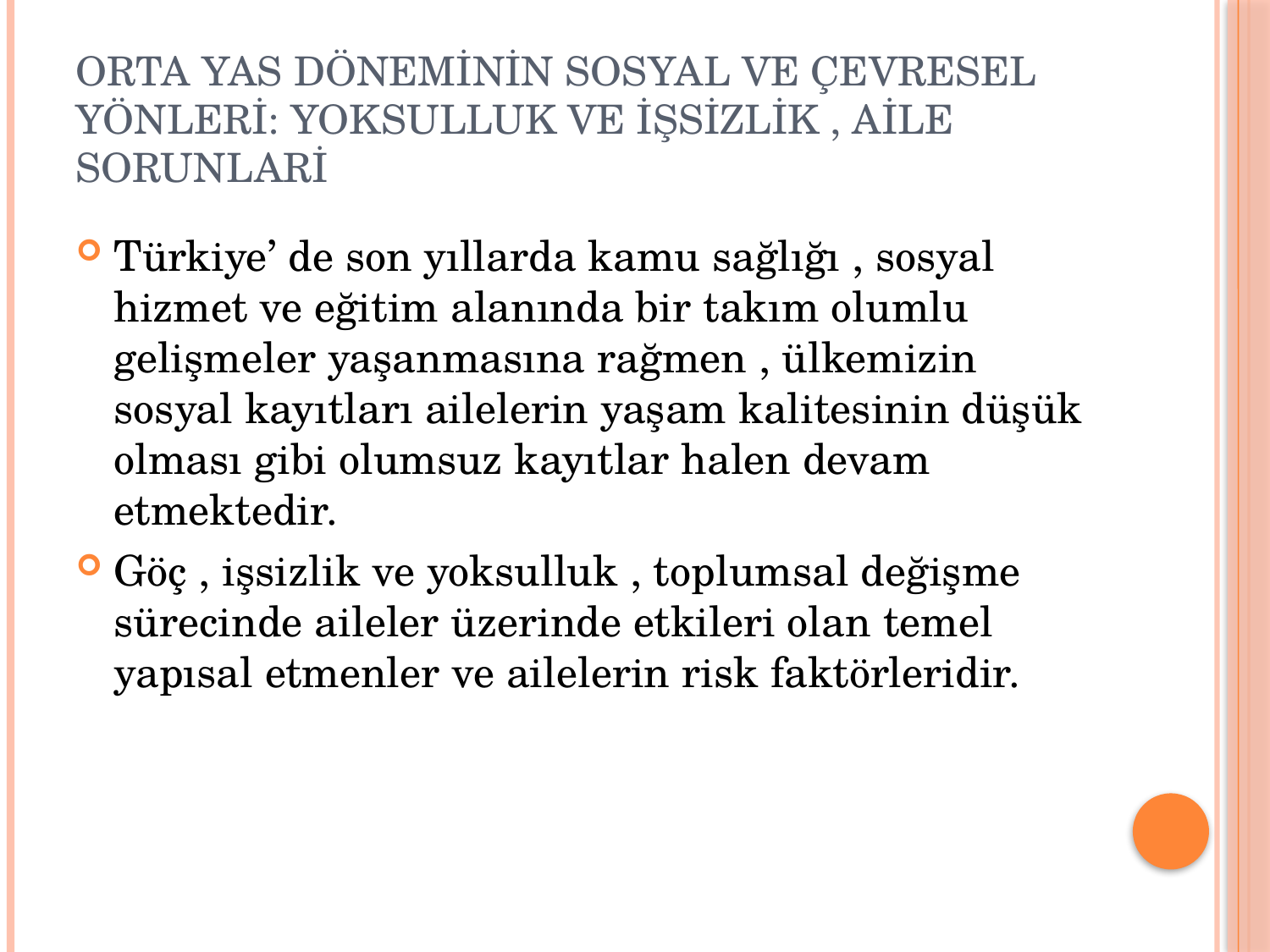

# Orta Yas Döneminin Sosyal ve Çevresel Yönleri: Yoksulluk ve İşsizlik , Aile Sorunlari
Türkiye’ de son yıllarda kamu sağlığı , sosyal hizmet ve eğitim alanında bir takım olumlu gelişmeler yaşanmasına rağmen , ülkemizin sosyal kayıtları ailelerin yaşam kalitesinin düşük olması gibi olumsuz kayıtlar halen devam etmektedir.
Göç , işsizlik ve yoksulluk , toplumsal değişme sürecinde aileler üzerinde etkileri olan temel yapısal etmenler ve ailelerin risk faktörleridir.